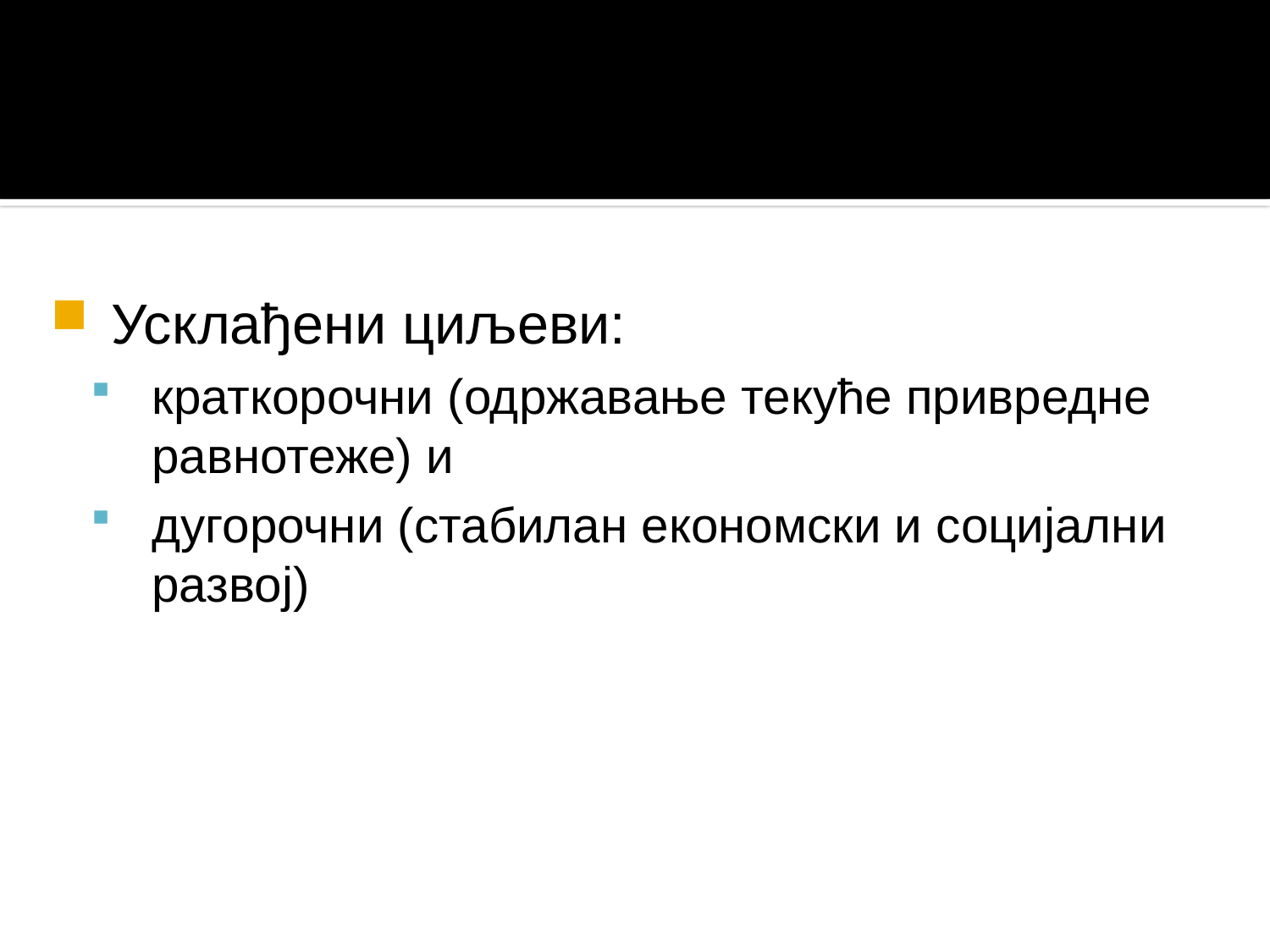

Усклађени циљеви:
краткорочни (одржавање текуће привредне равнотеже) и
дугорочни (стабилан економски и социјални развој)